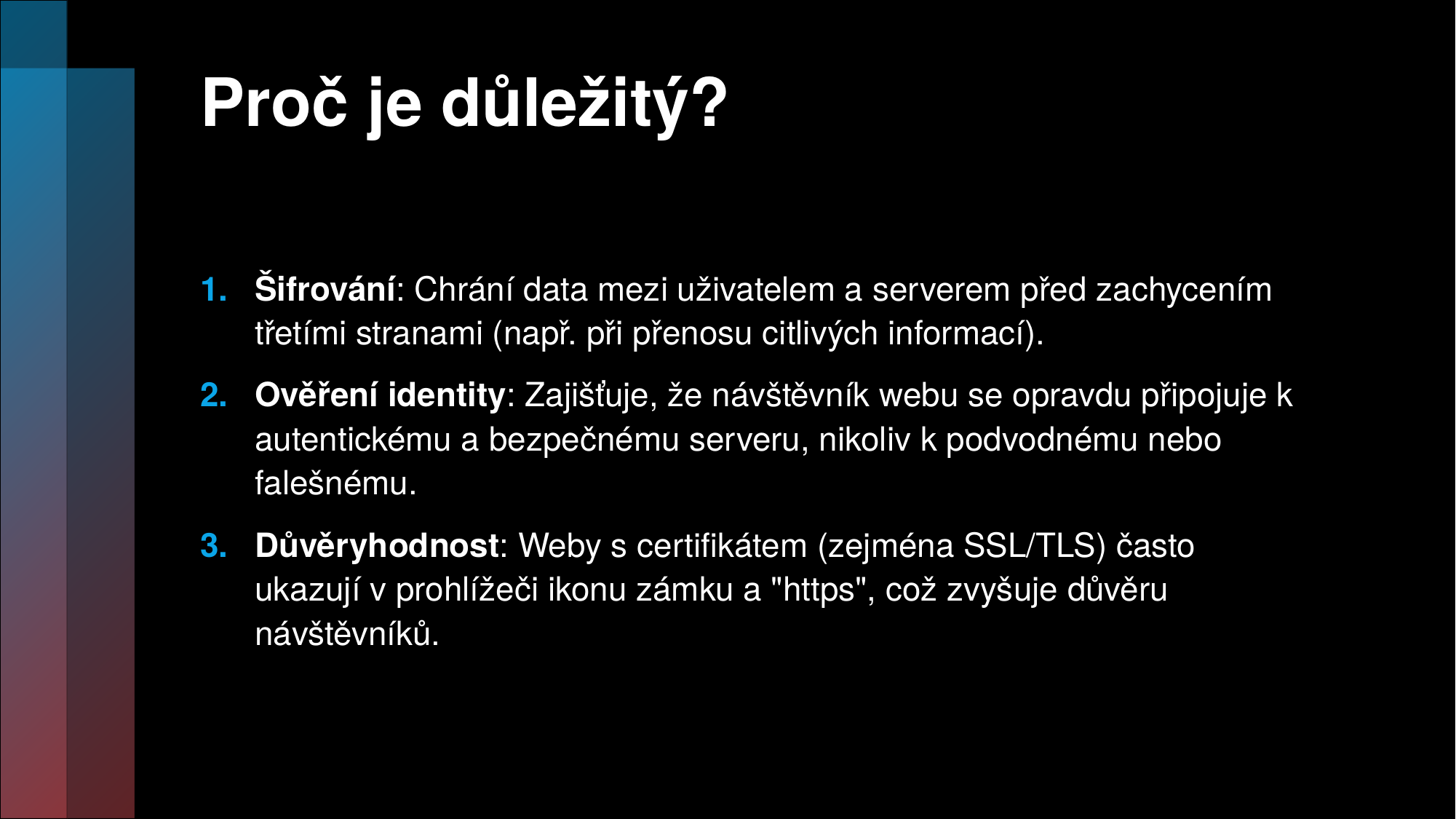

# Proč je důležitý?

Šifrování: Chrání data mezi uživatelem a serverem před zachycením třetími stranami (např. při přenosu citlivých informací).
Ověření identity: Zajišťuje, že návštěvník webu se opravdu připojuje k autentickému a bezpečnému serveru, nikoliv k podvodnému nebo falešnému.
Důvěryhodnost: Weby s certifikátem (zejména SSL/TLS) často ukazují v prohlížeči ikonu zámku a "https", což zvyšuje důvěru návštěvníků.